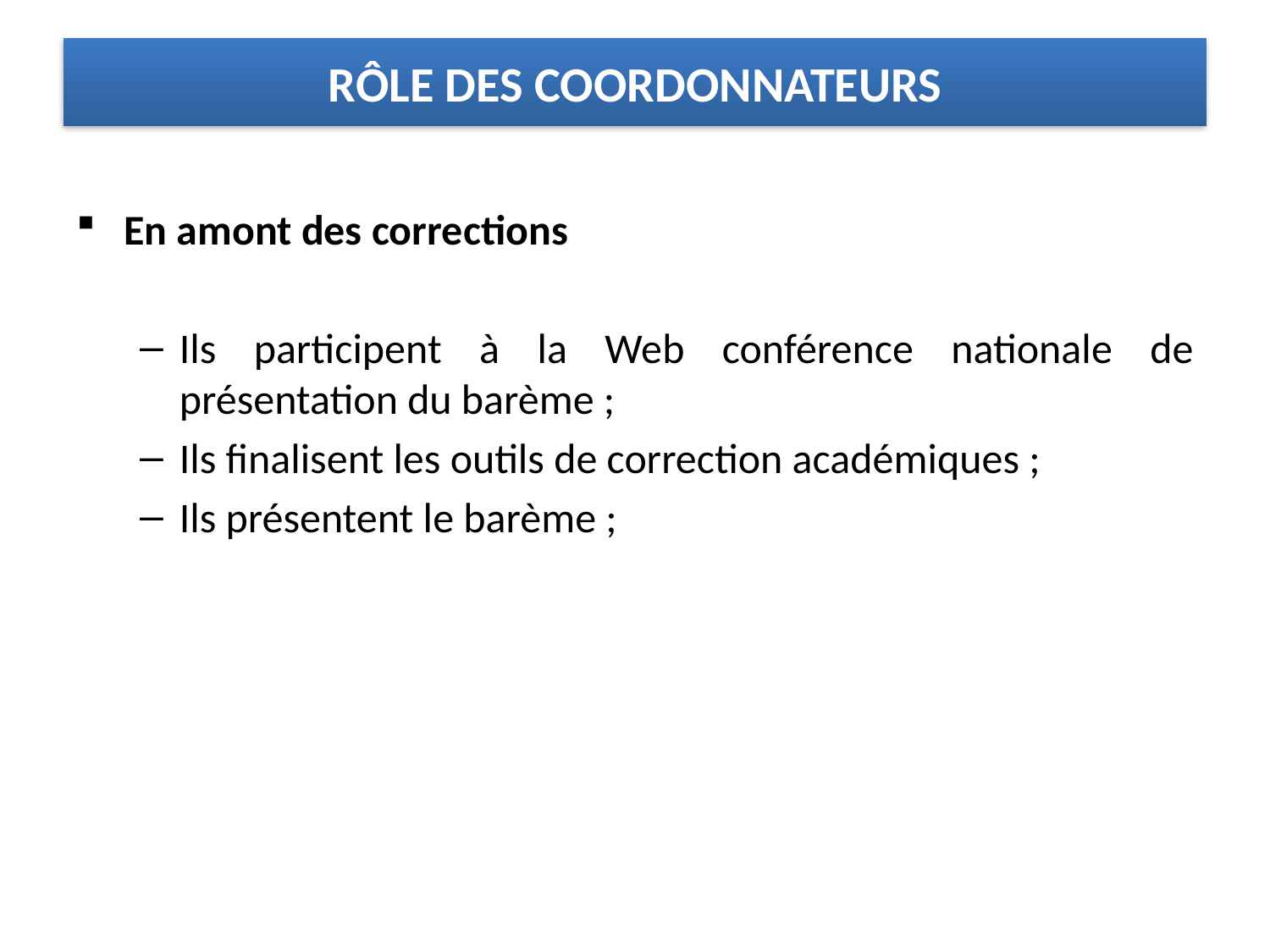

# RÔLE DES COORDONNATEURS
En amont des corrections

Ils participent à la Web conférence nationale de présentation du barème ;
Ils finalisent les outils de correction académiques ;
Ils présentent le barème ;